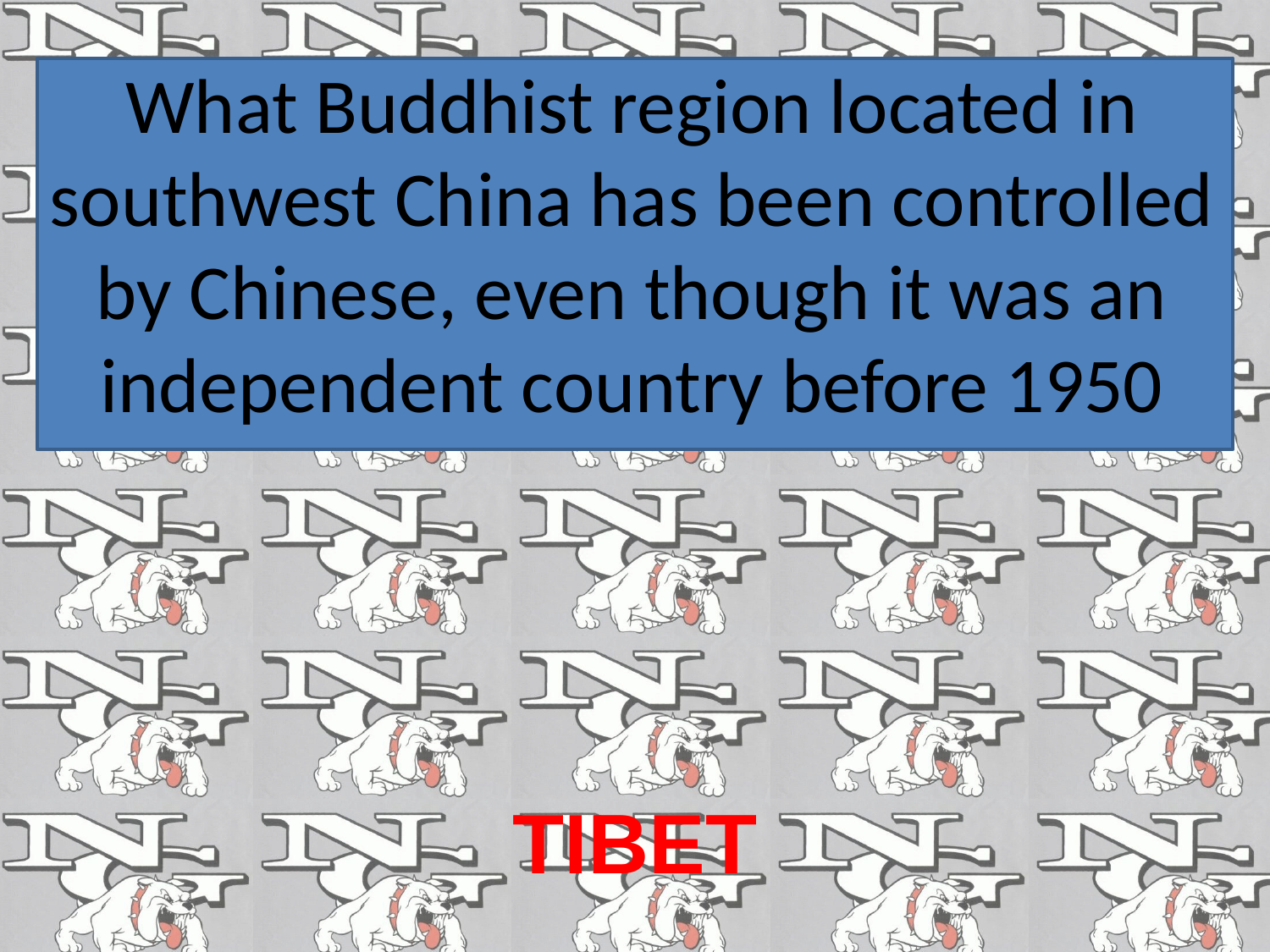

# What Buddhist region located in southwest China has been controlled by Chinese, even though it was an independent country before 1950
TIBET